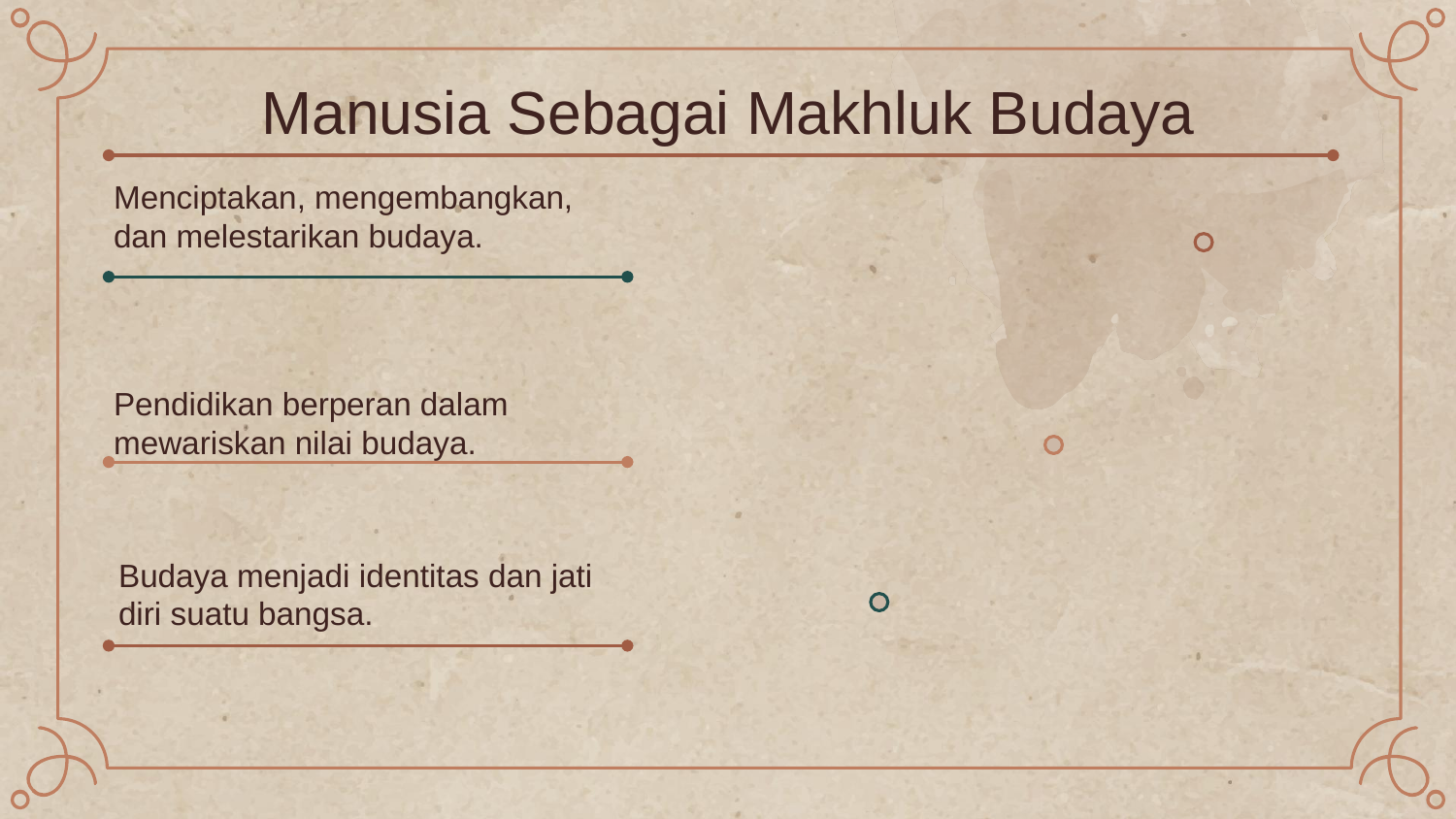

# Manusia Sebagai Makhluk Budaya
Menciptakan, mengembangkan, dan melestarikan budaya.

Pendidikan berperan dalam mewariskan nilai budaya.

Budaya menjadi identitas dan jati diri suatu bangsa.